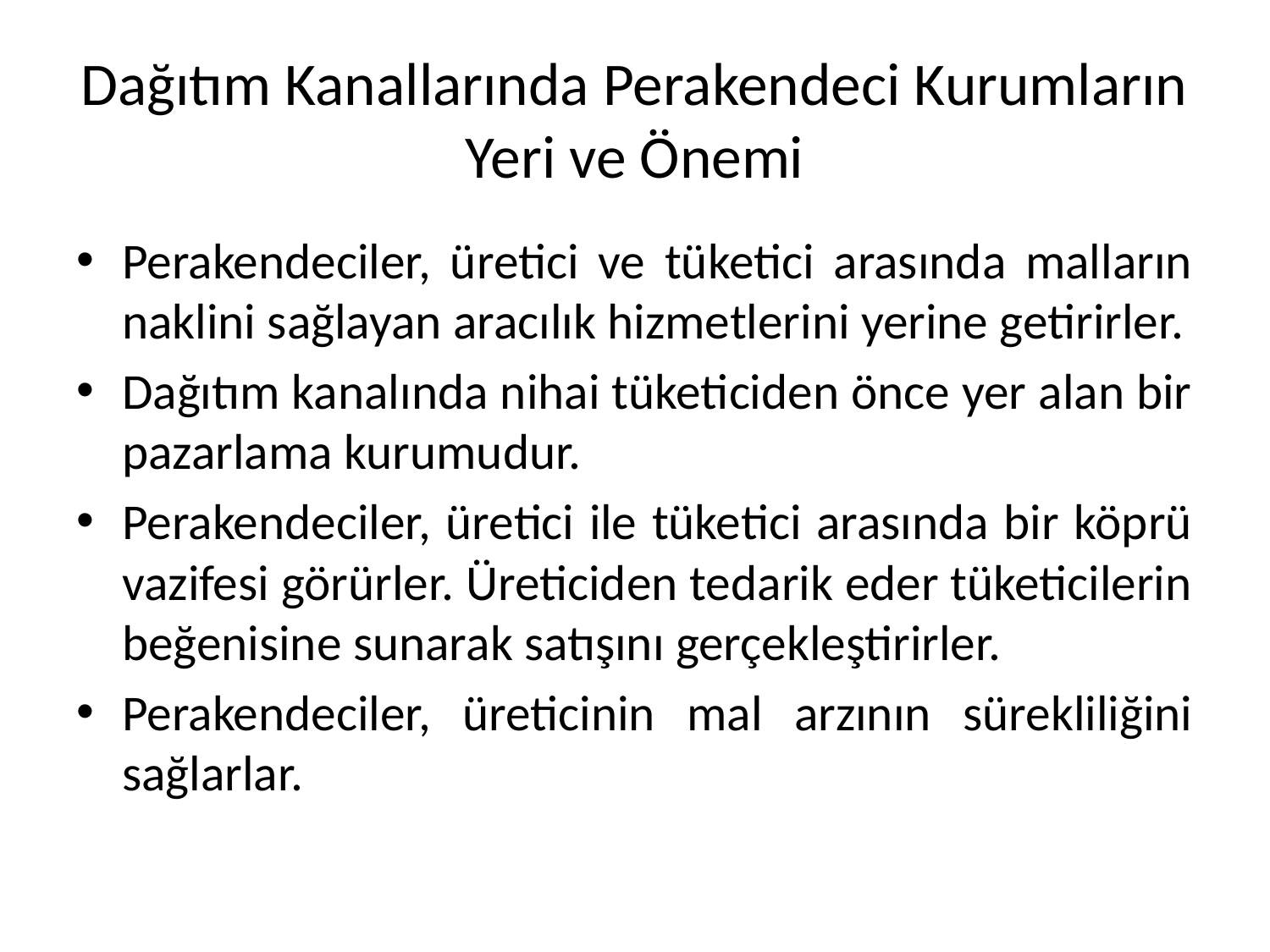

# Dağıtım Kanallarında Perakendeci Kurumların Yeri ve Önemi
Perakendeciler, üretici ve tüketici arasında malların naklini sağlayan aracılık hizmetlerini yerine getirirler.
Dağıtım kanalında nihai tüketiciden önce yer alan bir pazarlama kurumudur.
Perakendeciler, üretici ile tüketici arasında bir köprü vazifesi görürler. Üreticiden tedarik eder tüketicilerin beğenisine sunarak satışını gerçekleştirirler.
Perakendeciler, üreticinin mal arzının sürekliliğini sağlarlar.